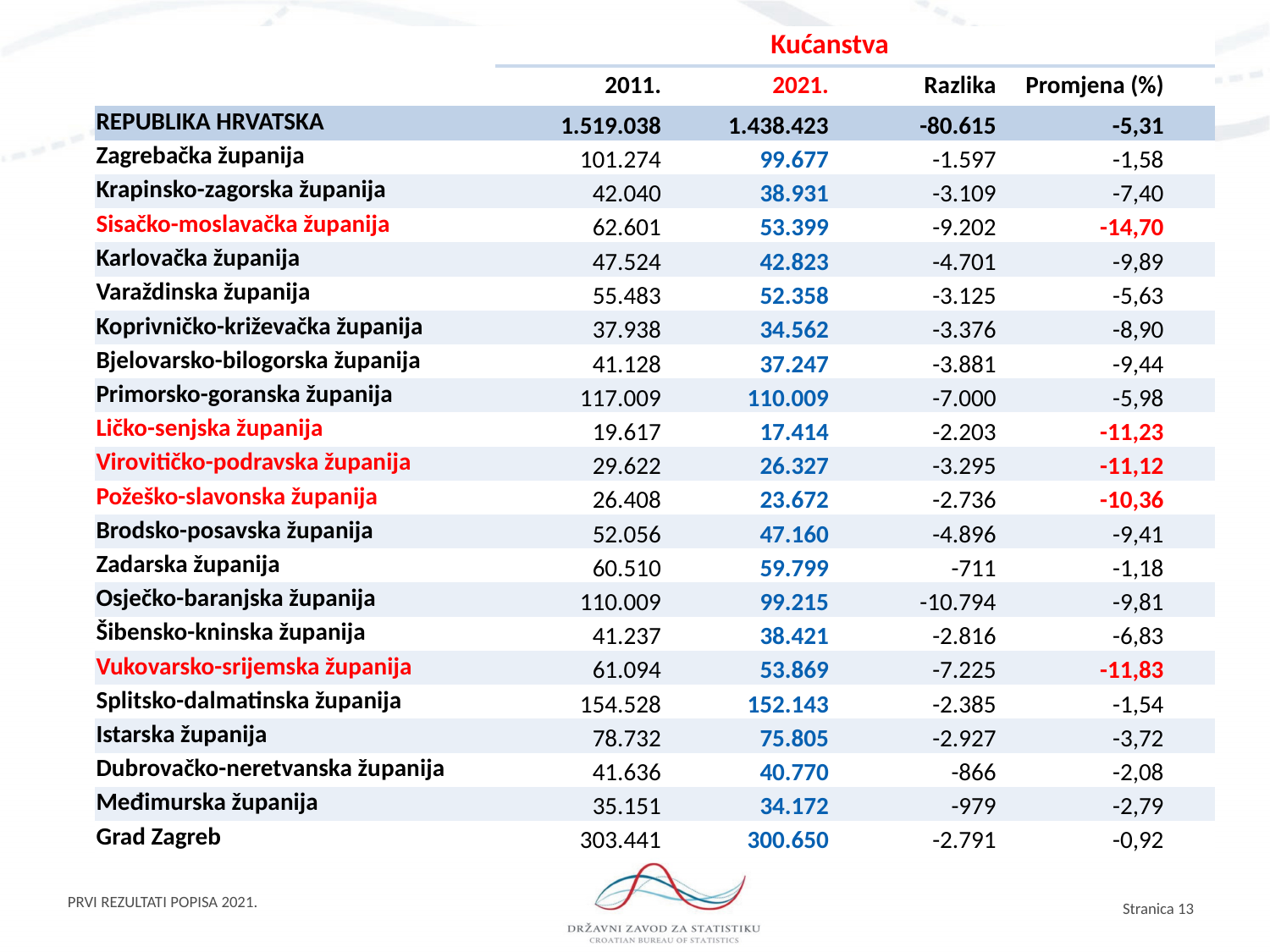

|  | Kućanstva |  |  |  |  |
| --- | --- | --- | --- | --- | --- |
|  | 2011. | 2021. | Razlika | Promjena (%) |  |
| REPUBLIKA HRVATSKA | 1.519.038 | 1.438.423 | -80.615 | -5,31 |  |
| Zagrebačka županija | 101.274 | 99.677 | -1.597 | -1,58 |  |
| Krapinsko-zagorska županija | 42.040 | 38.931 | -3.109 | -7,40 |  |
| Sisačko-moslavačka županija | 62.601 | 53.399 | -9.202 | -14,70 |  |
| Karlovačka županija | 47.524 | 42.823 | -4.701 | -9,89 |  |
| Varaždinska županija | 55.483 | 52.358 | -3.125 | -5,63 |  |
| Koprivničko-križevačka županija | 37.938 | 34.562 | -3.376 | -8,90 |  |
| Bjelovarsko-bilogorska županija | 41.128 | 37.247 | -3.881 | -9,44 |  |
| Primorsko-goranska županija | 117.009 | 110.009 | -7.000 | -5,98 |  |
| Ličko-senjska županija | 19.617 | 17.414 | -2.203 | -11,23 |  |
| Virovitičko-podravska županija | 29.622 | 26.327 | -3.295 | -11,12 |  |
| Požeško-slavonska županija | 26.408 | 23.672 | -2.736 | -10,36 |  |
| Brodsko-posavska županija | 52.056 | 47.160 | -4.896 | -9,41 |  |
| Zadarska županija | 60.510 | 59.799 | -711 | -1,18 |  |
| Osječko-baranjska županija | 110.009 | 99.215 | -10.794 | -9,81 |  |
| Šibensko-kninska županija | 41.237 | 38.421 | -2.816 | -6,83 |  |
| Vukovarsko-srijemska županija | 61.094 | 53.869 | -7.225 | -11,83 |  |
| Splitsko-dalmatinska županija | 154.528 | 152.143 | -2.385 | -1,54 |  |
| Istarska županija | 78.732 | 75.805 | -2.927 | -3,72 |  |
| Dubrovačko-neretvanska županija | 41.636 | 40.770 | -866 | -2,08 |  |
| Međimurska županija | 35.151 | 34.172 | -979 | -2,79 |  |
| Grad Zagreb | 303.441 | 300.650 | -2.791 | -0,92 |  |
PRVI REZULTATI POPISA 2021.
Stranica 13